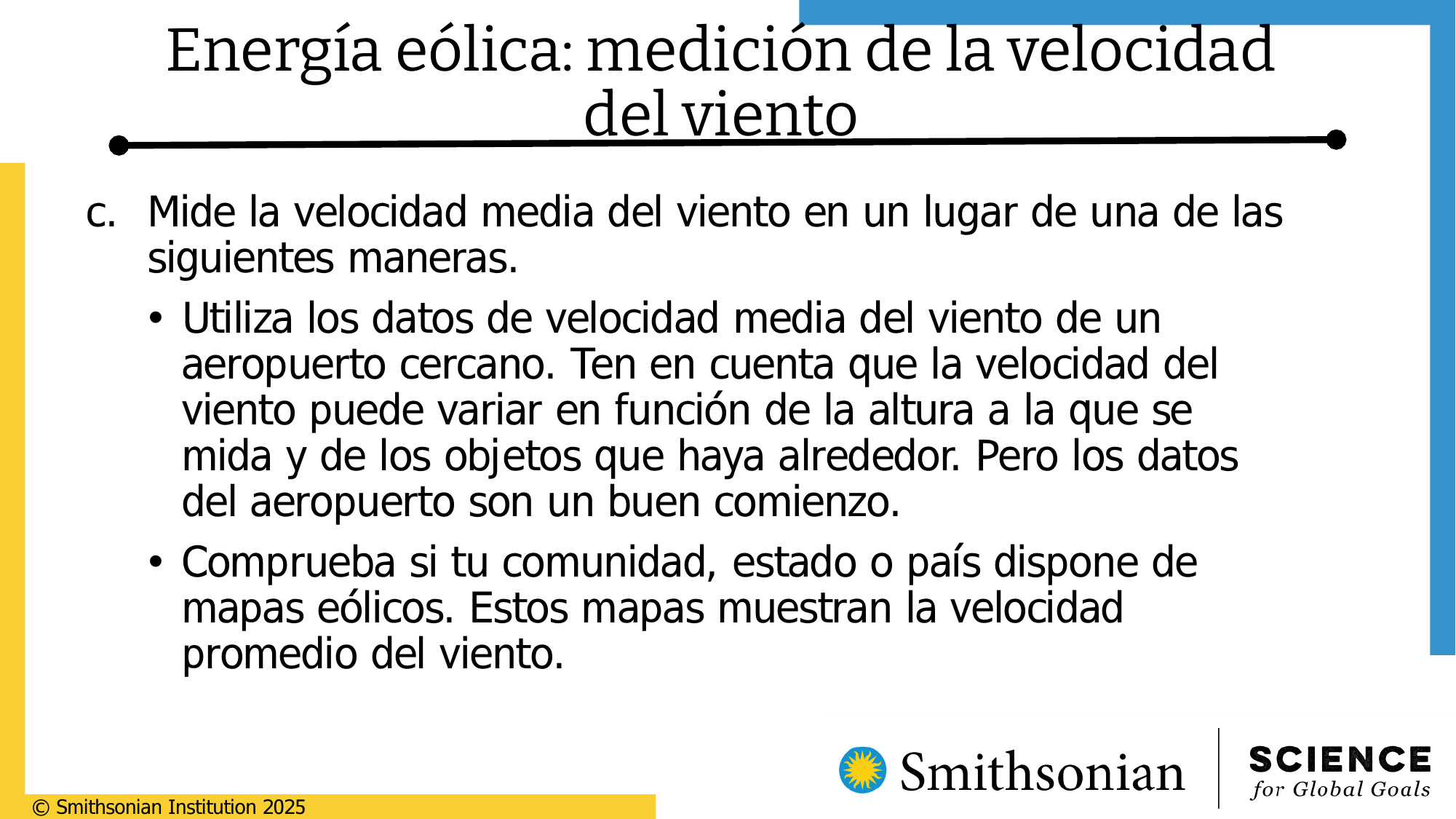

# Energía eólica: medición de la velocidad del viento
Mide la velocidad media del viento en un lugar de una de las siguientes maneras.
Utiliza los datos de velocidad media del viento de un aeropuerto cercano. Ten en cuenta que la velocidad del viento puede variar en función de la altura a la que se
mida y de los objetos que haya alrededor. Pero los datos
del aeropuerto son un buen comienzo.
Comprueba si tu comunidad, estado o país dispone de mapas eólicos. Estos mapas muestran la velocidad
promedio del viento.